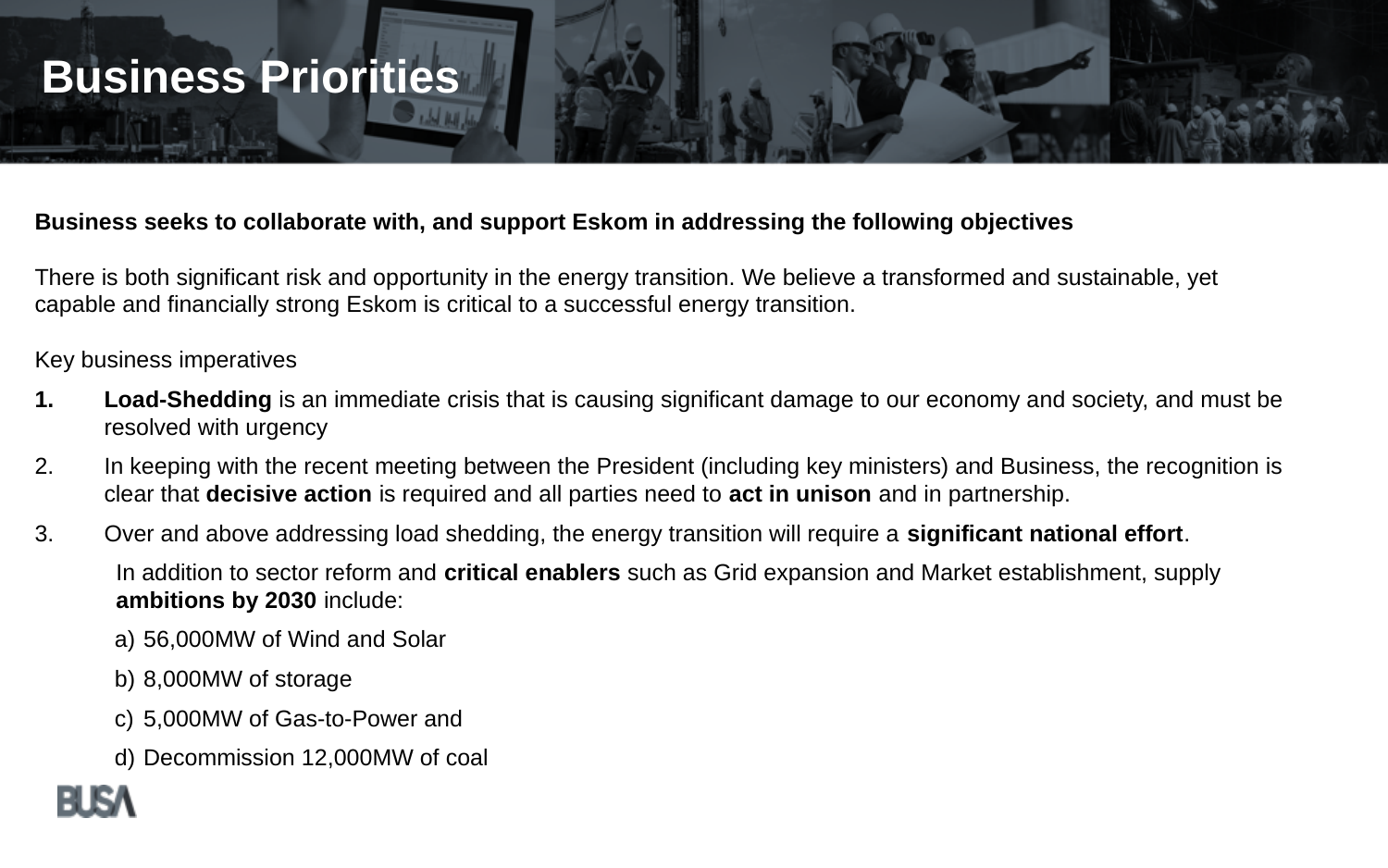

Business Priorities
Business seeks to collaborate with, and support Eskom in addressing the following objectives

There is both significant risk and opportunity in the energy transition. We believe a transformed and sustainable, yet capable and financially strong Eskom is critical to a successful energy transition.

Key business imperatives
Load-Shedding is an immediate crisis that is causing significant damage to our economy and society, and must be resolved with urgency
In keeping with the recent meeting between the President (including key ministers) and Business, the recognition is clear that decisive action is required and all parties need to act in unison and in partnership.
Over and above addressing load shedding, the energy transition will require a significant national effort.
In addition to sector reform and critical enablers such as Grid expansion and Market establishment, supply ambitions by 2030 include:
56,000MW of Wind and Solar
8,000MW of storage
5,000MW of Gas-to-Power and
Decommission 12,000MW of coal